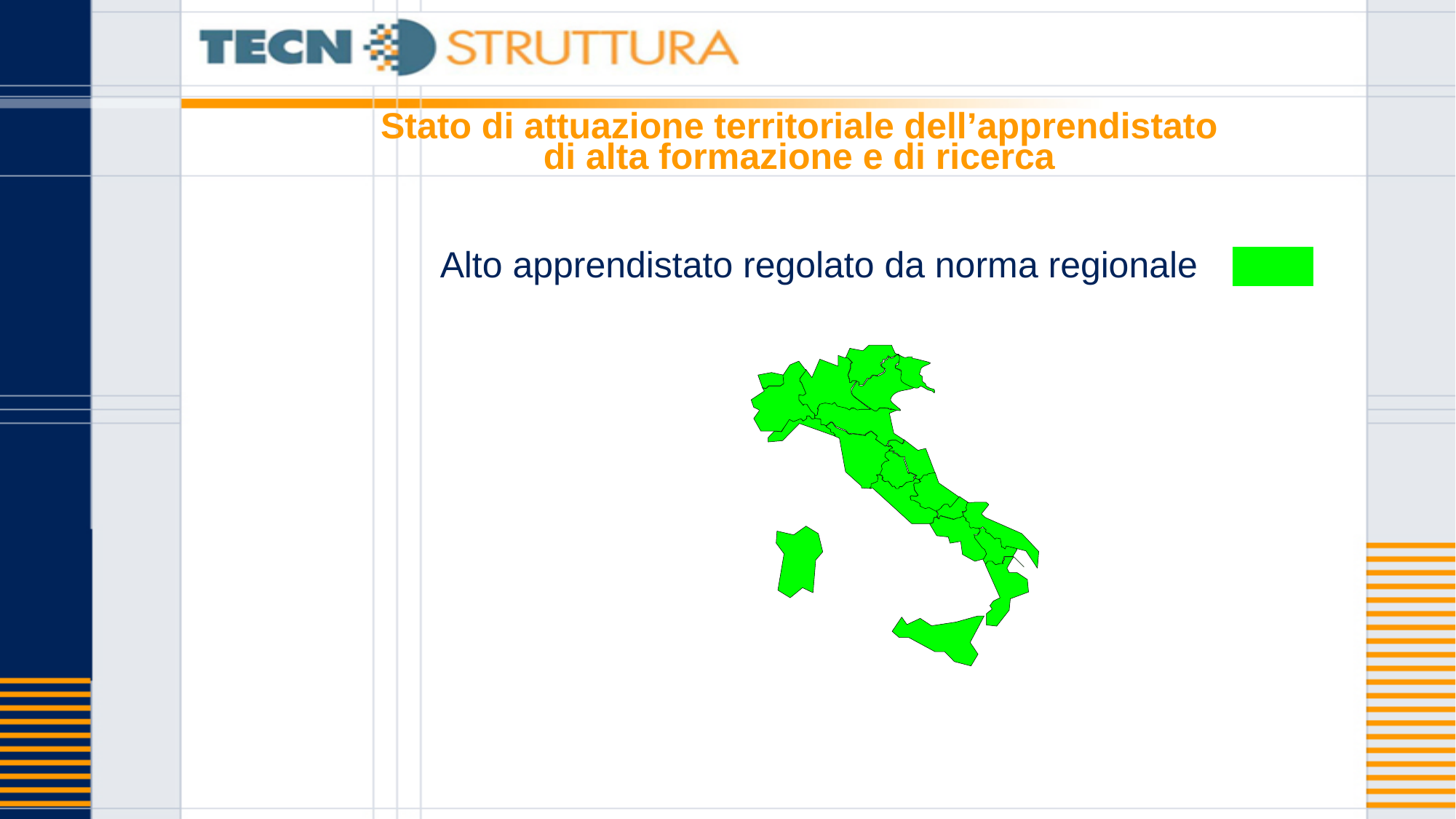

# Stato di attuazione territoriale dell’apprendistato di alta formazione e di ricerca

Alto apprendistato regolato da norma regionale

|  |
| --- |